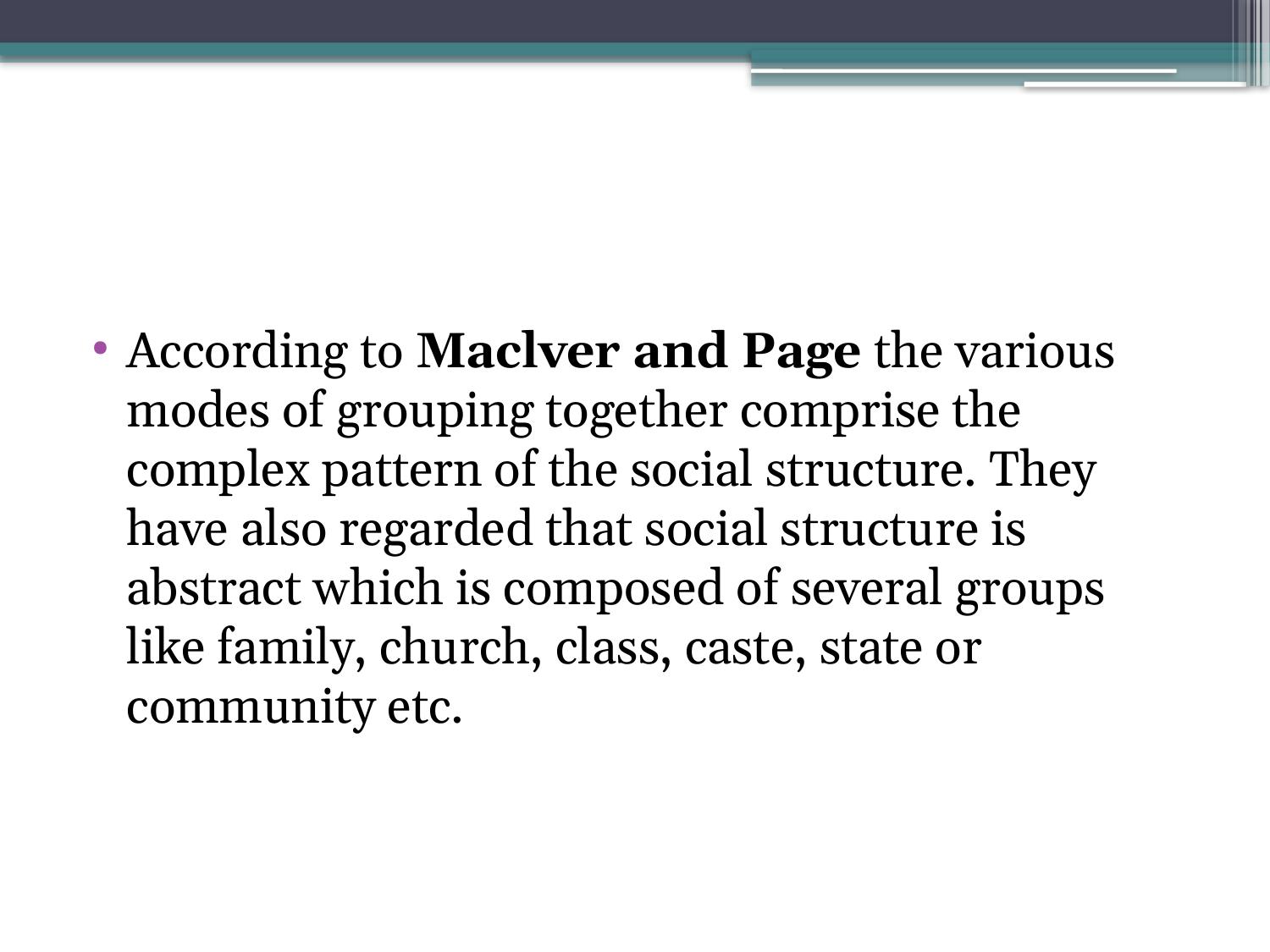

According to Maclver and Page the various modes of grouping together comprise the complex pattern of the social structure. They have also regarded that social structure is abstract which is composed of several groups like family, church, class, caste, state or community etc.